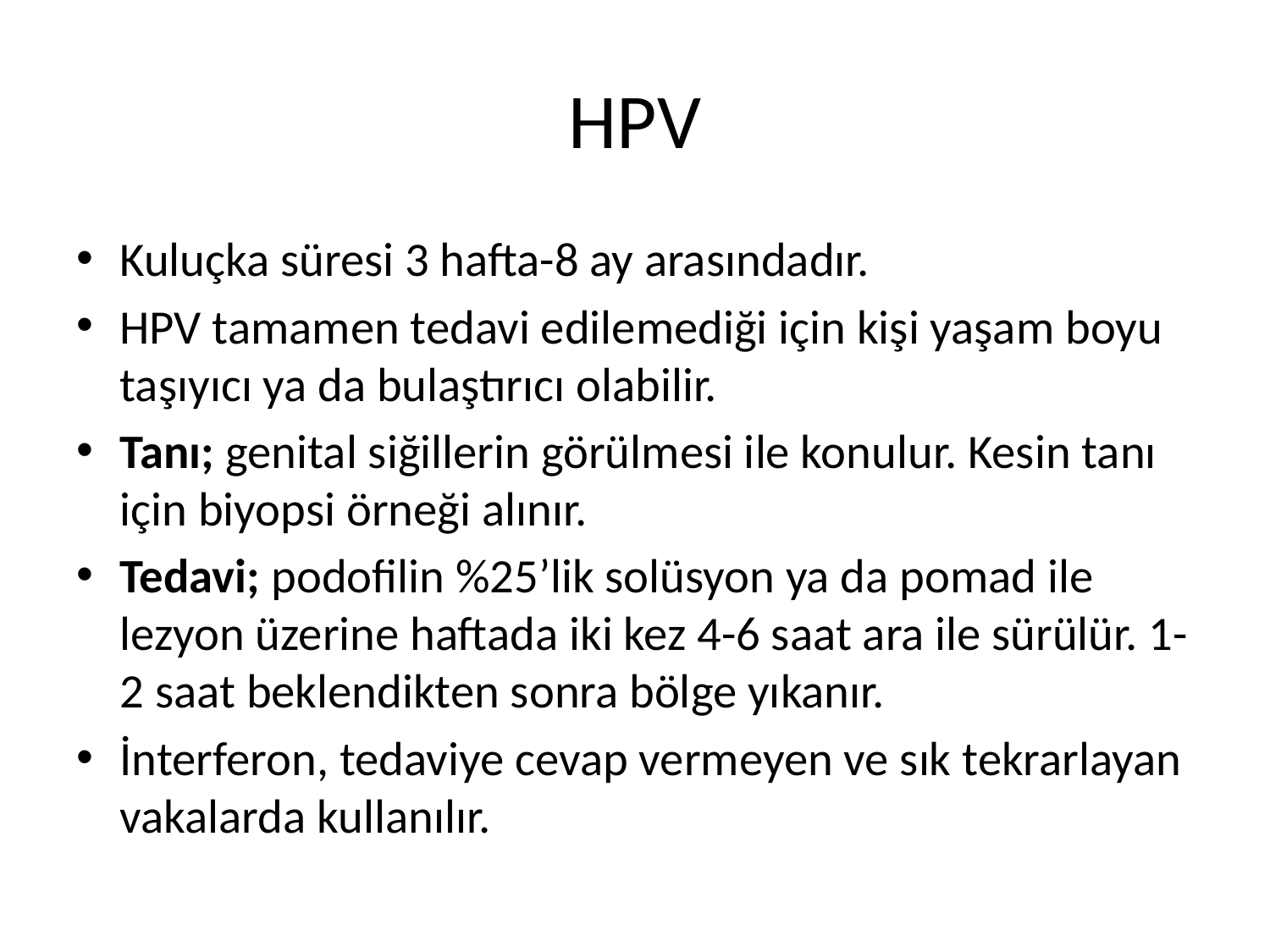

# HPV
Kuluçka süresi 3 hafta-8 ay arasındadır.
HPV tamamen tedavi edilemediği için kişi yaşam boyu taşıyıcı ya da bulaştırıcı olabilir.
Tanı; genital siğillerin görülmesi ile konulur. Kesin tanı için biyopsi örneği alınır.
Tedavi; podofilin %25’lik solüsyon ya da pomad ile lezyon üzerine haftada iki kez 4-6 saat ara ile sürülür. 1-2 saat beklendikten sonra bölge yıkanır.
İnterferon, tedaviye cevap vermeyen ve sık tekrarlayan vakalarda kullanılır.